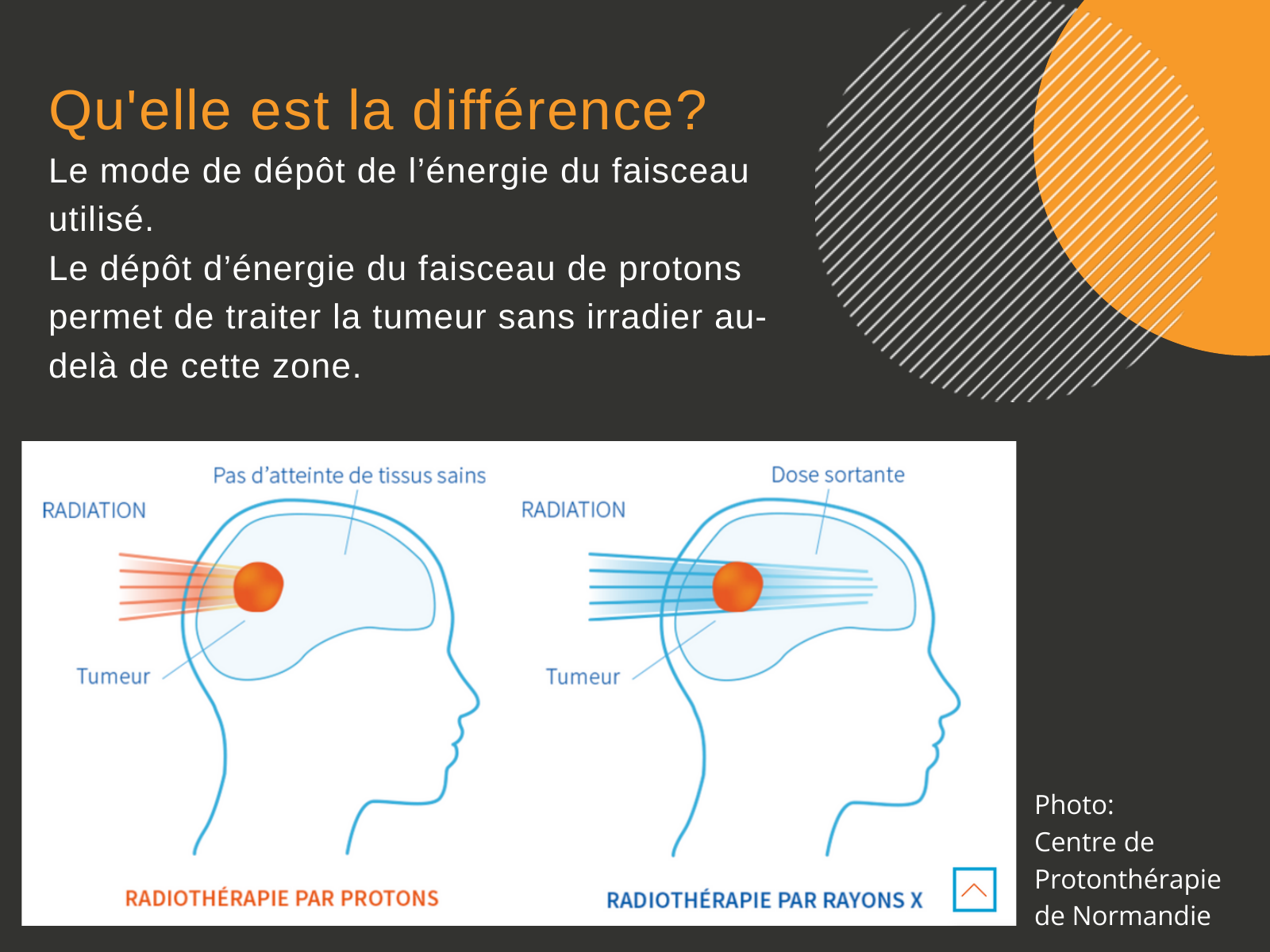

Qu'elle est la différence?
Le mode de dépôt de l’énergie du faisceau utilisé.
Le dépôt d’énergie du faisceau de protons permet de traiter la tumeur sans irradier au-delà de cette zone.

Photo:
Centre de Protonthérapie de Normandie